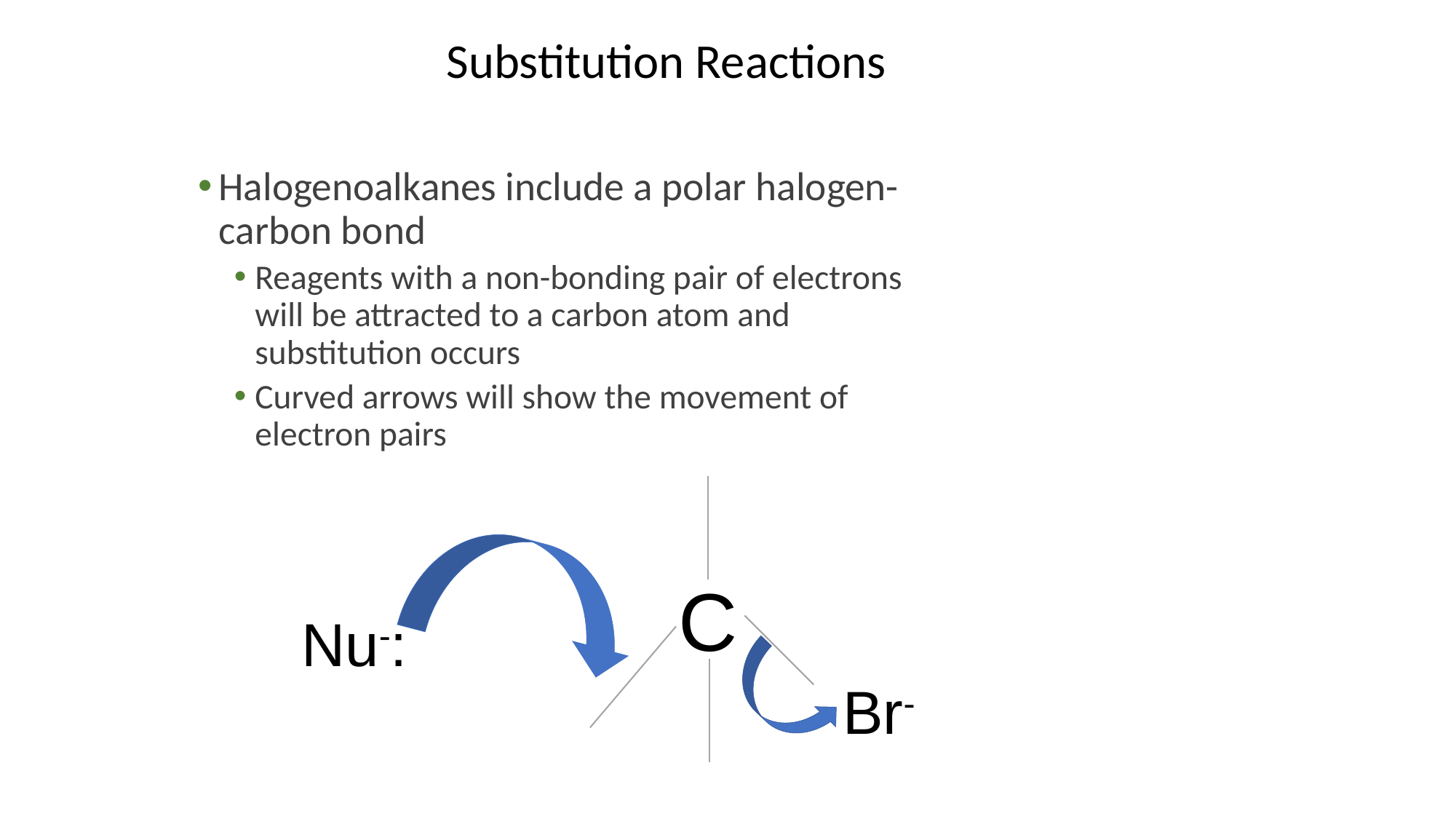

# Substitution Reactions
Halogenoalkanes include a polar halogen-carbon bond
Reagents with a non-bonding pair of electrons will be attracted to a carbon atom and substitution occurs
Curved arrows will show the movement of electron pairs

C
Nu-:

Br-